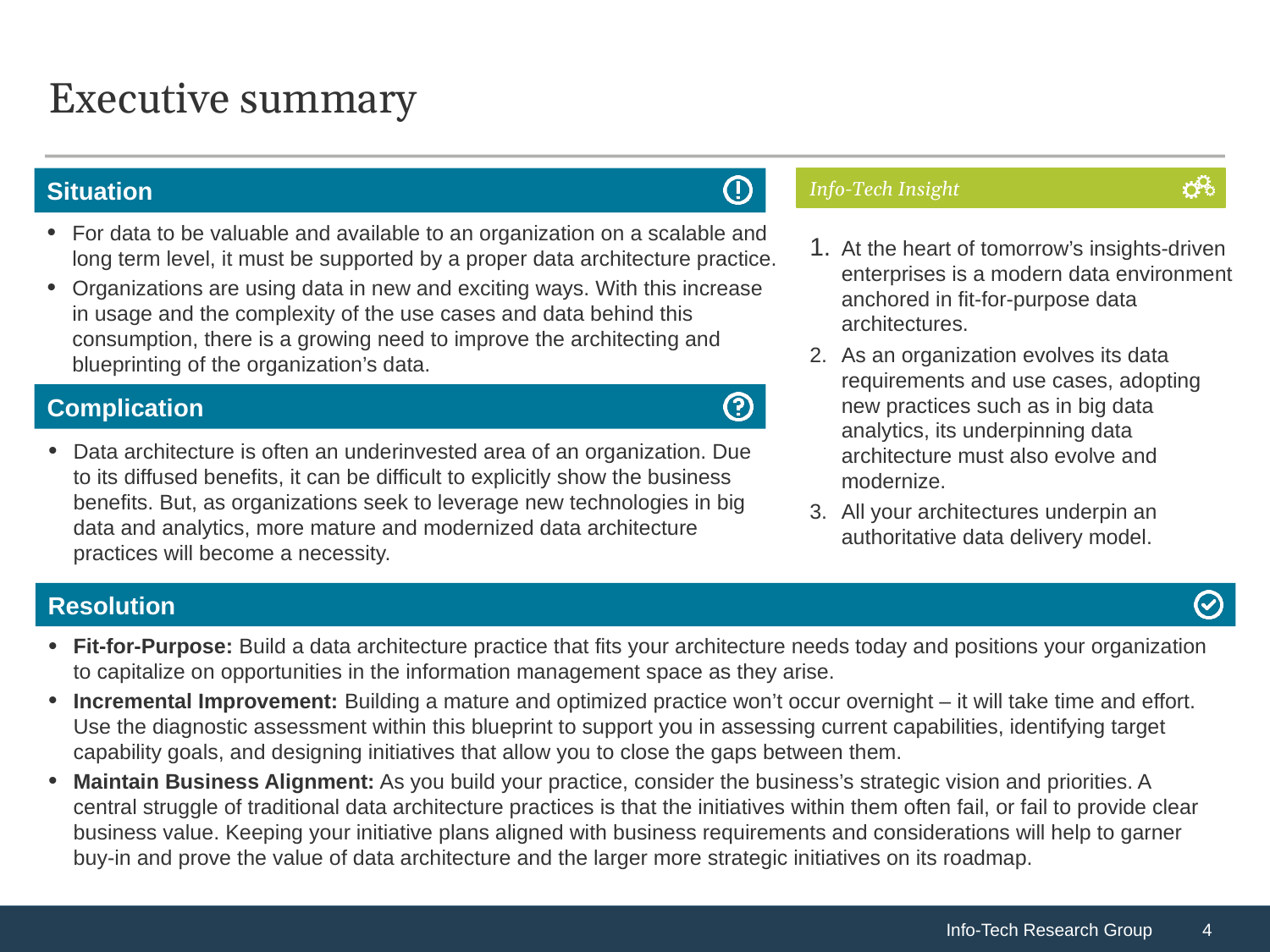

# Executive summary
For data to be valuable and available to an organization on a scalable and long term level, it must be supported by a proper data architecture practice.
Organizations are using data in new and exciting ways. With this increase in usage and the complexity of the use cases and data behind this consumption, there is a growing need to improve the architecting and blueprinting of the organization’s data.
At the heart of tomorrow’s insights-driven enterprises is a modern data environment anchored in fit-for-purpose data architectures.
As an organization evolves its data requirements and use cases, adopting new practices such as in big data analytics, its underpinning data architecture must also evolve and modernize.
All your architectures underpin an authoritative data delivery model.
Data architecture is often an underinvested area of an organization. Due to its diffused benefits, it can be difficult to explicitly show the business benefits. But, as organizations seek to leverage new technologies in big data and analytics, more mature and modernized data architecture practices will become a necessity.
Fit-for-Purpose: Build a data architecture practice that fits your architecture needs today and positions your organization to capitalize on opportunities in the information management space as they arise.
Incremental Improvement: Building a mature and optimized practice won’t occur overnight – it will take time and effort. Use the diagnostic assessment within this blueprint to support you in assessing current capabilities, identifying target capability goals, and designing initiatives that allow you to close the gaps between them.
Maintain Business Alignment: As you build your practice, consider the business’s strategic vision and priorities. A central struggle of traditional data architecture practices is that the initiatives within them often fail, or fail to provide clear business value. Keeping your initiative plans aligned with business requirements and considerations will help to garner buy-in and prove the value of data architecture and the larger more strategic initiatives on its roadmap.